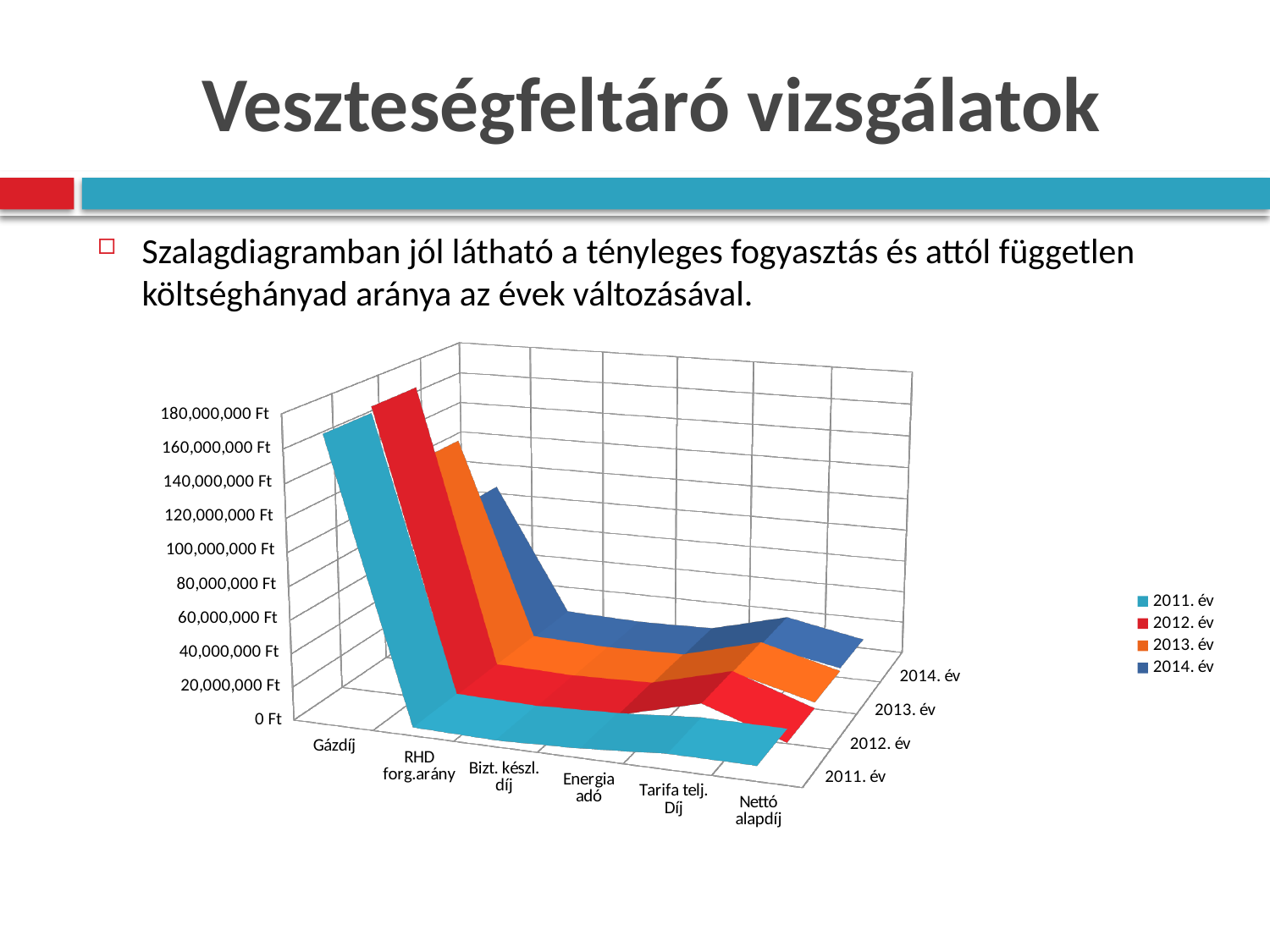

# Veszteségfeltáró vizsgálatok
Szalagdiagramban jól látható a tényleges fogyasztás és attól független költséghányad aránya az évek változásával.

[unsupported chart]